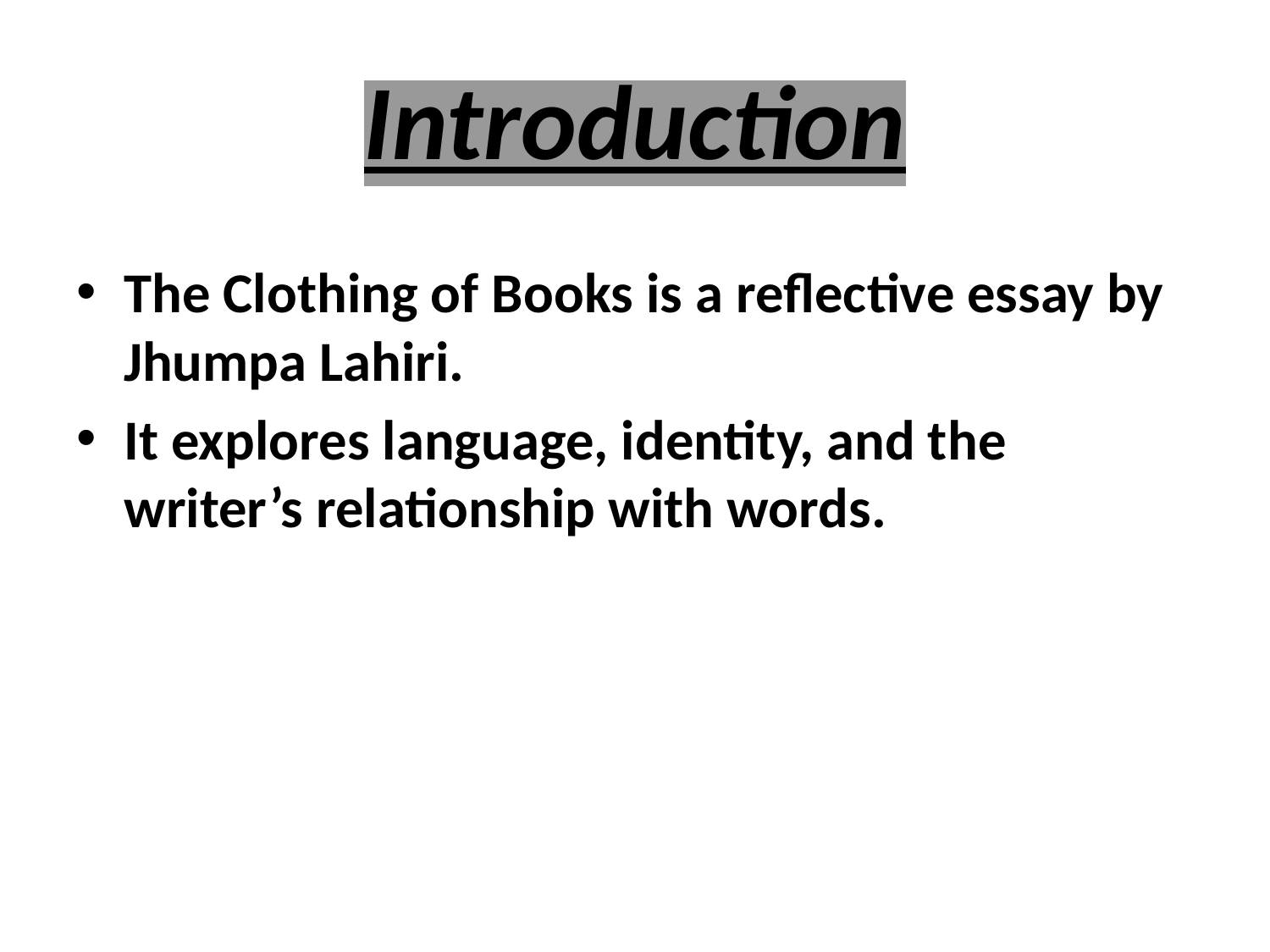

# Introduction
The Clothing of Books is a reflective essay by Jhumpa Lahiri.
It explores language, identity, and the writer’s relationship with words.